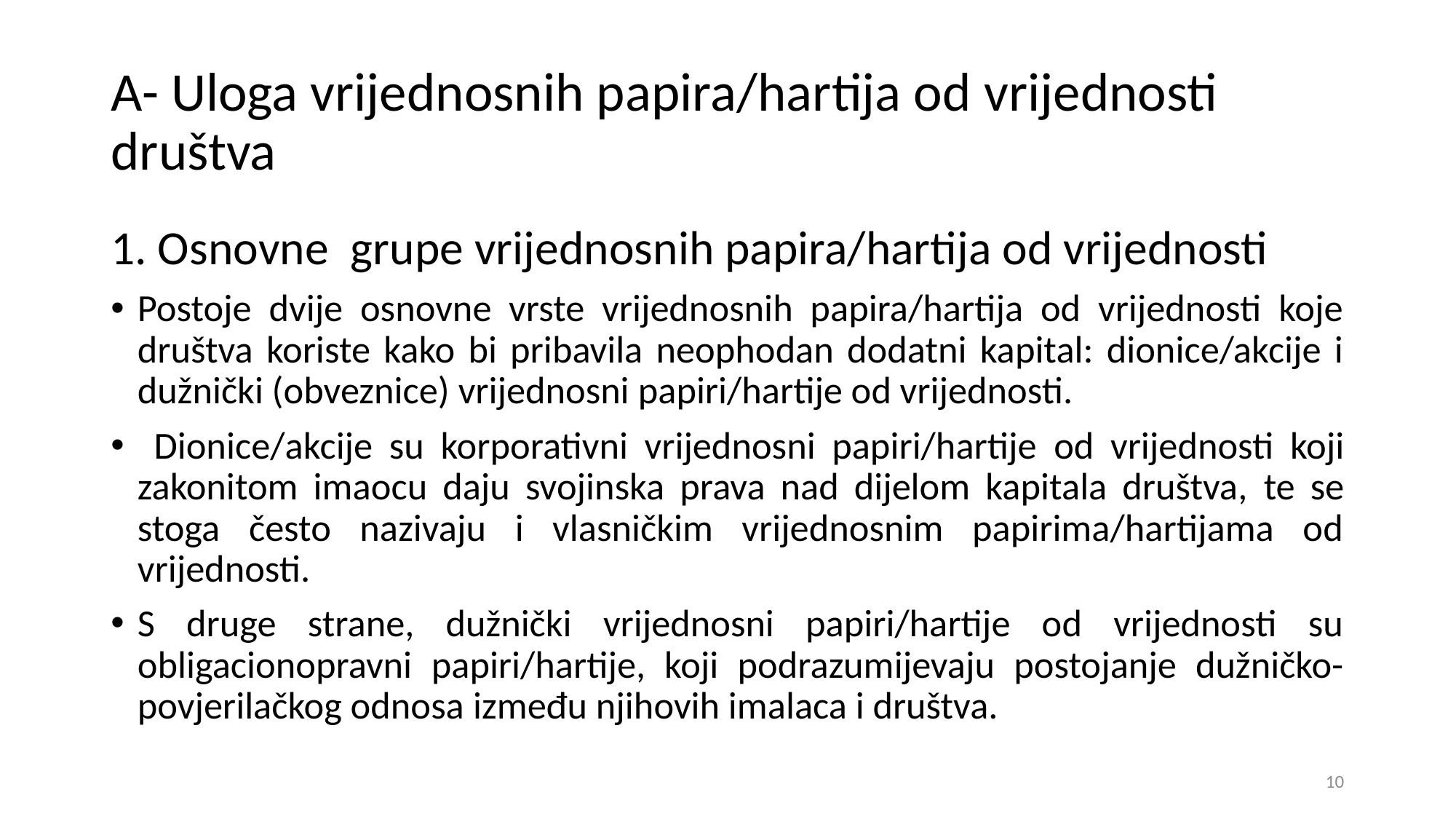

# A- Uloga vrijednosnih papira/hartija od vrijednosti društva
1. Osnovne  grupe vrijednosnih papira/hartija od vrijednosti
Postoje dvije osnovne vrste vrijednosnih papira/hartija od vrijednosti koje društva koriste kako bi pribavila neophodan dodatni kapital: dionice/akcije i dužnički (obveznice) vrijednosni papiri/hartije od vrijednosti.
 Dionice/akcije su korporativni vrijednosni papiri/hartije od vrijednosti koji zakonitom imaocu daju svojinska prava nad dijelom kapitala društva, te se stoga često nazivaju i vlasničkim vrijednosnim papirima/hartijama od vrijednosti.
S druge strane, dužnički vrijednosni papiri/hartije od vrijednosti su obligacionopravni papiri/hartije, koji podrazumijevaju postojanje dužničko-povjerilačkog odnosa između njihovih imalaca i društva.
10